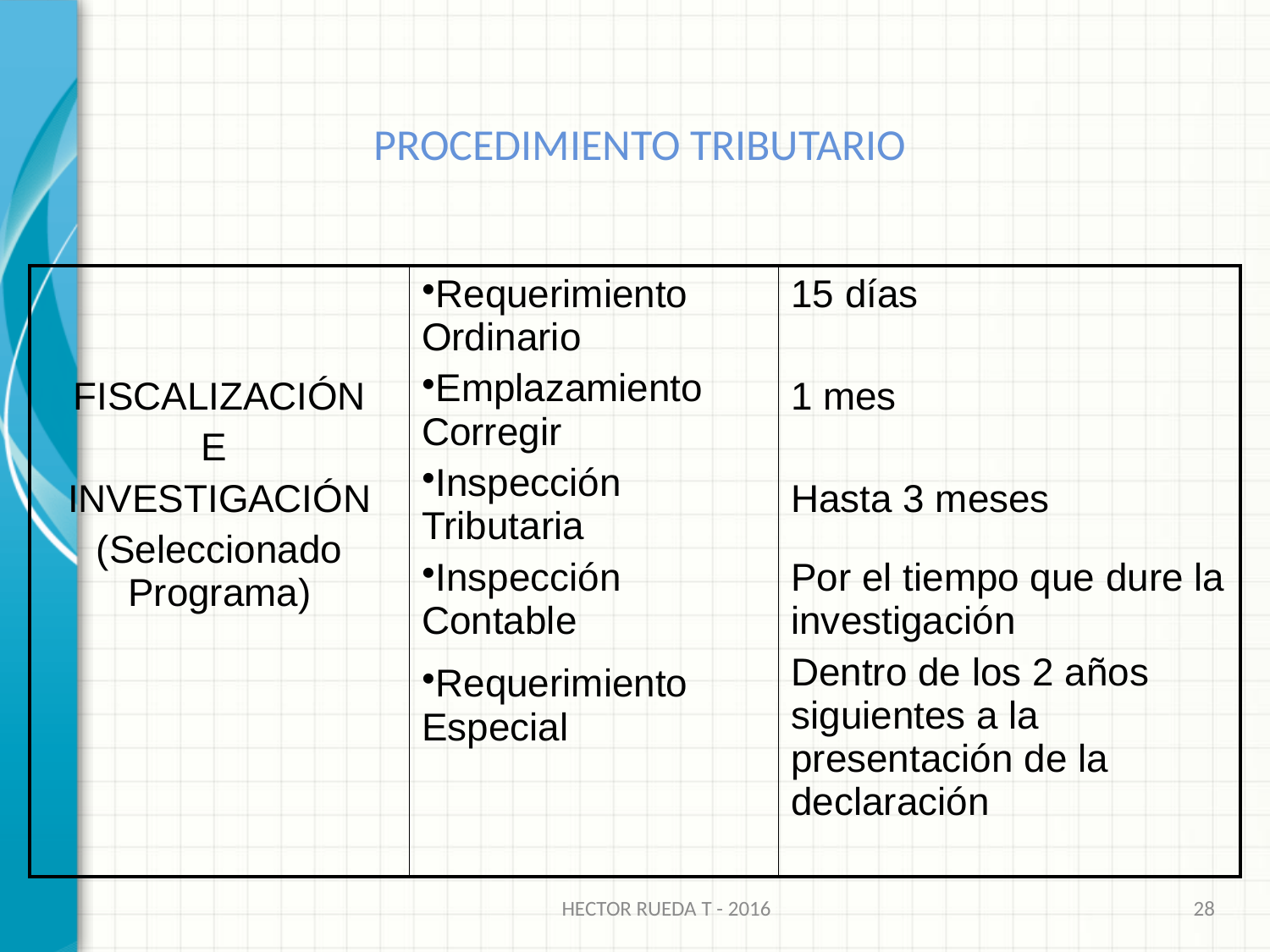

# PROCEDIMIENTO TRIBUTARIO
| FISCALIZACIÓN E INVESTIGACIÓN (Seleccionado Programa) | Requerimiento Ordinario Emplazamiento Corregir Inspección Tributaria Inspección Contable Requerimiento Especial | 15 días 1 mes Hasta 3 meses Por el tiempo que dure la investigación Dentro de los 2 años siguientes a la presentación de la declaración |
| --- | --- | --- |
HECTOR RUEDA T - 2016
28